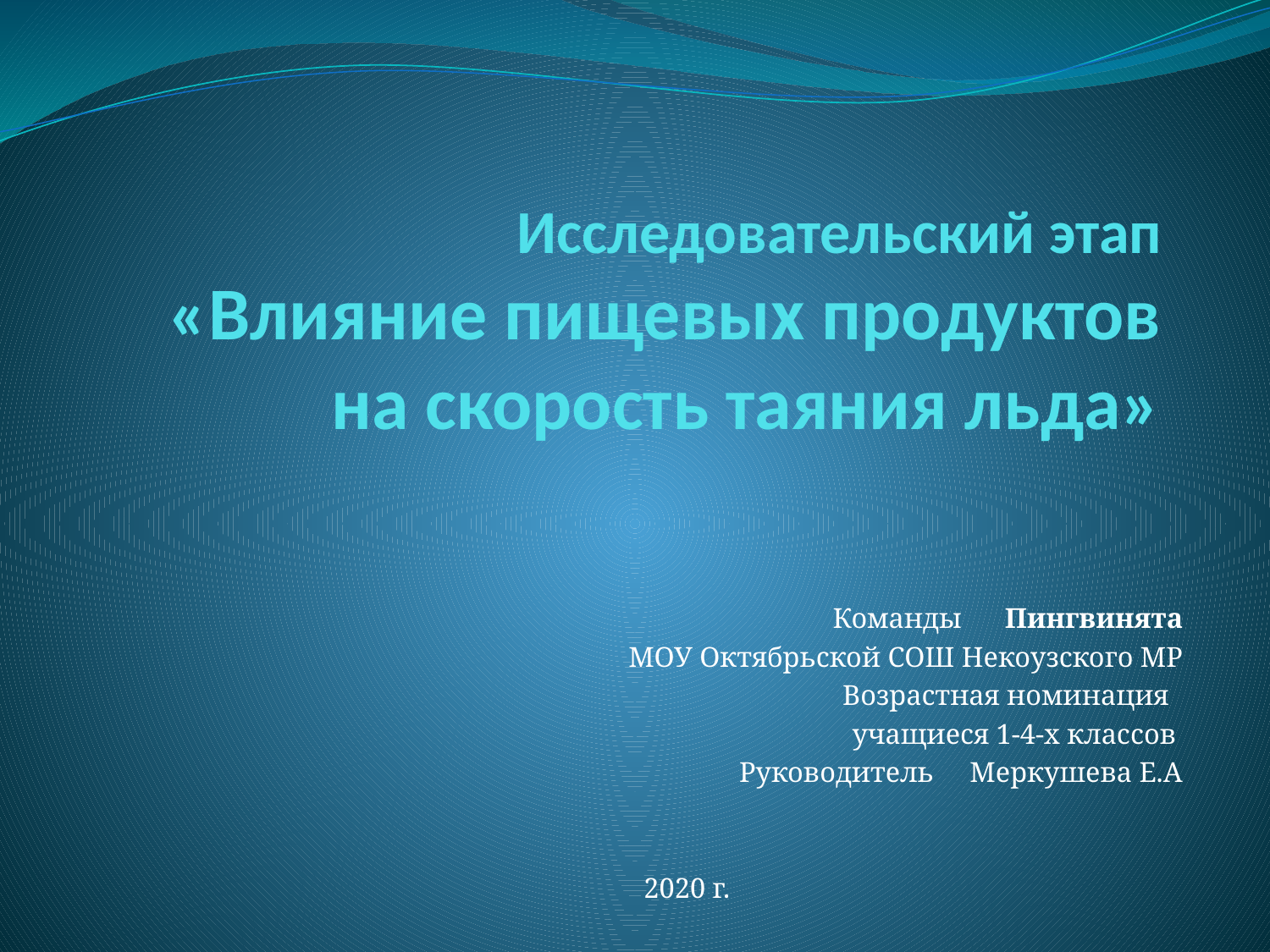

# Исследовательский этап «Влияние пищевых продуктов на скорость таяния льда»
Команды      Пингвинята
МОУ Октябрьской СОШ Некоузского МР
 Возрастная номинация
  учащиеся 1-4-х классов
Руководитель     Меркушева Е.А

2020 г.